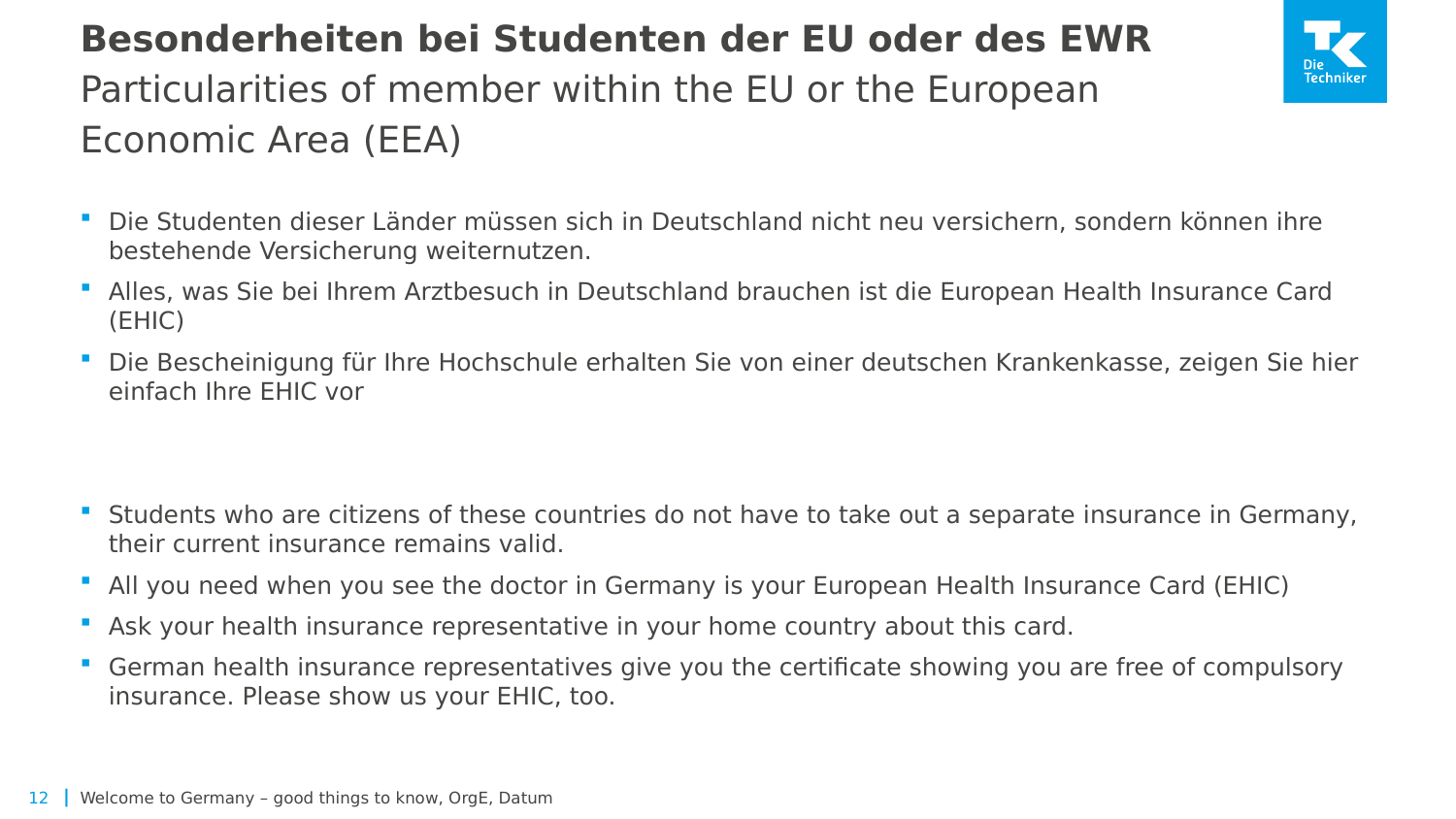

# Besonderheiten bei Studenten der EU oder des EWR Particularities of member within the EU or the European Economic Area (EEA)
Die Studenten dieser Länder müssen sich in Deutschland nicht neu versichern, sondern können ihre bestehende Versicherung weiternutzen.
Alles, was Sie bei Ihrem Arztbesuch in Deutschland brauchen ist die European Health Insurance Card (EHIC)
Die Bescheinigung für Ihre Hochschule erhalten Sie von einer deutschen Krankenkasse, zeigen Sie hier einfach Ihre EHIC vor

Students who are citizens of these countries do not have to take out a separate insurance in Germany, their current insurance remains valid.
All you need when you see the doctor in Germany is your European Health Insurance Card (EHIC)
Ask your health insurance representative in your home country about this card.
German health insurance representatives give you the certificate showing you are free of compulsory insurance. Please show us your EHIC, too.
Welcome to Germany – good things to know, OrgE, Datum